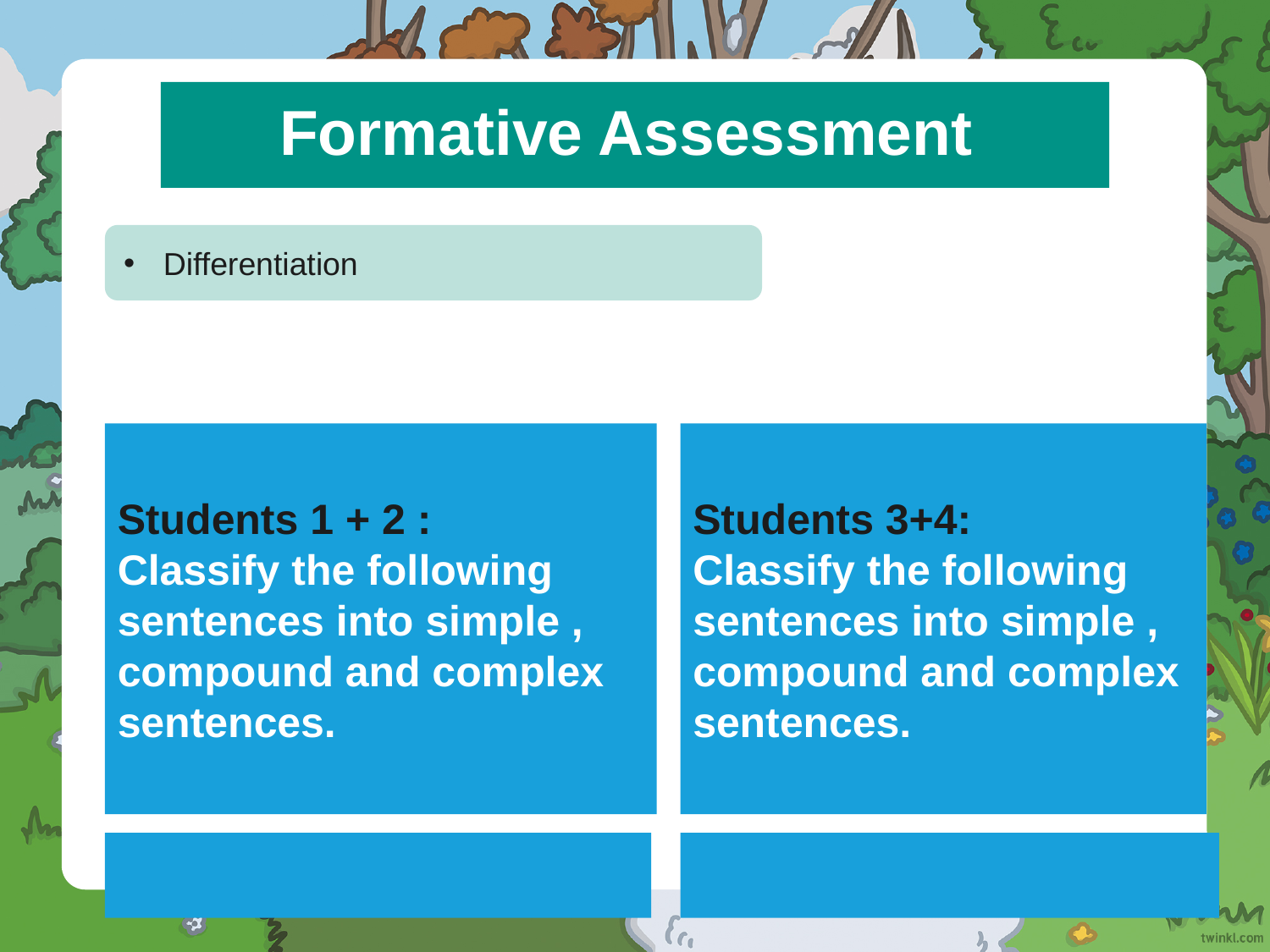

# Formative Assessment
Differentiation
Students 3+4:
Classify the following sentences into simple , compound and complex sentences.
Students 1 + 2 :
Classify the following sentences into simple , compound and complex sentences.